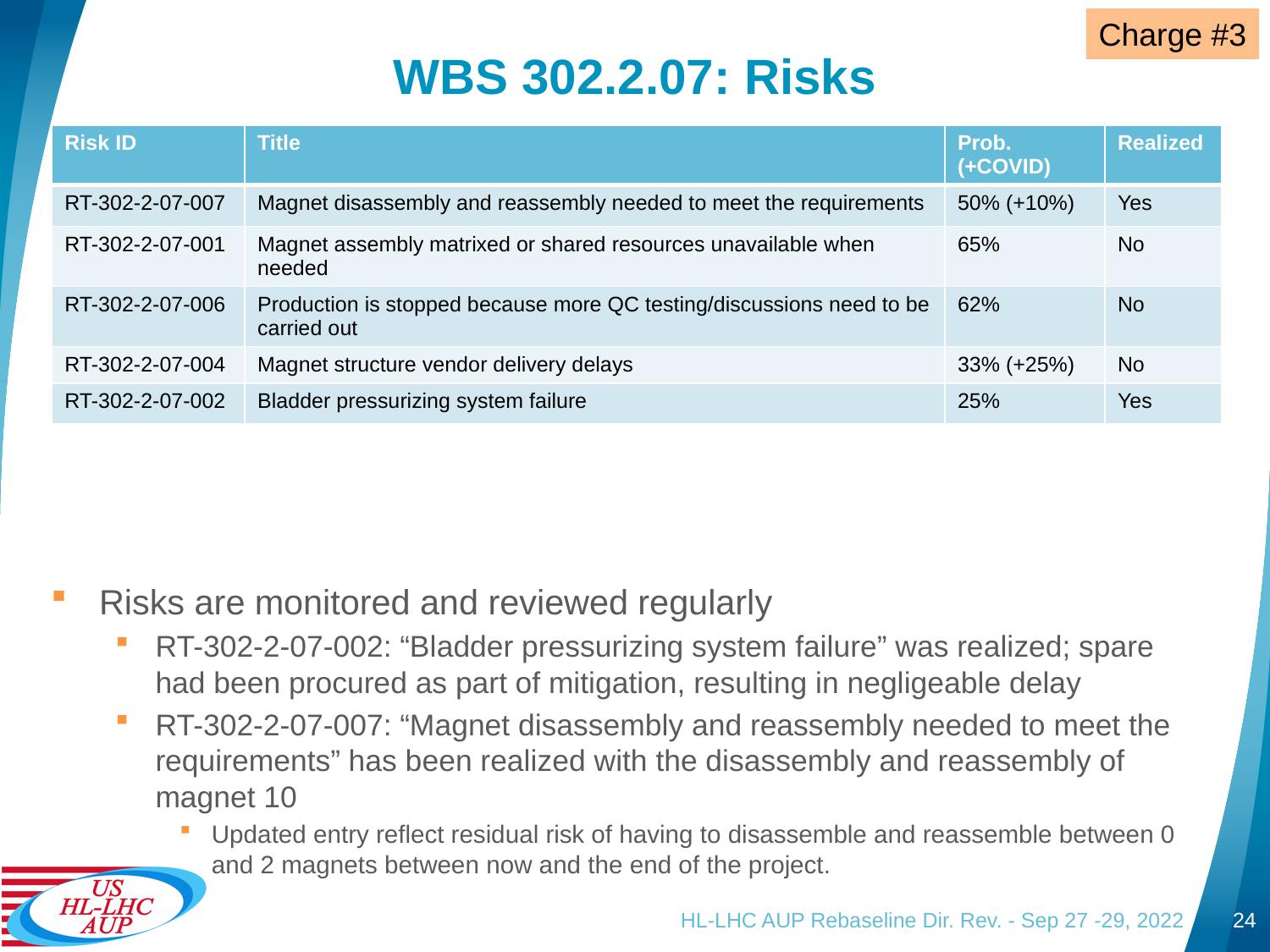

Charge #3
# WBS 302.2.07: Risks
| Risk ID | Title | Prob. (+COVID) | Realized |
| --- | --- | --- | --- |
| RT-302-2-07-007 | Magnet disassembly and reassembly needed to meet the requirements | 50% (+10%) | Yes |
| RT-302-2-07-001 | Magnet assembly matrixed or shared resources unavailable when needed | 65% | No |
| RT-302-2-07-006 | Production is stopped because more QC testing/discussions need to be carried out | 62% | No |
| RT-302-2-07-004 | Magnet structure vendor delivery delays | 33% (+25%) | No |
| RT-302-2-07-002 | Bladder pressurizing system failure | 25% | Yes |
Risks are monitored and reviewed regularly
RT-302-2-07-002: “Bladder pressurizing system failure” was realized; spare had been procured as part of mitigation, resulting in negligeable delay
RT-302-2-07-007: “Magnet disassembly and reassembly needed to meet the requirements” has been realized with the disassembly and reassembly of magnet 10
Updated entry reflect residual risk of having to disassemble and reassemble between 0 and 2 magnets between now and the end of the project.
HL-LHC AUP Rebaseline Dir. Rev. - Sep 27 -29, 2022
24